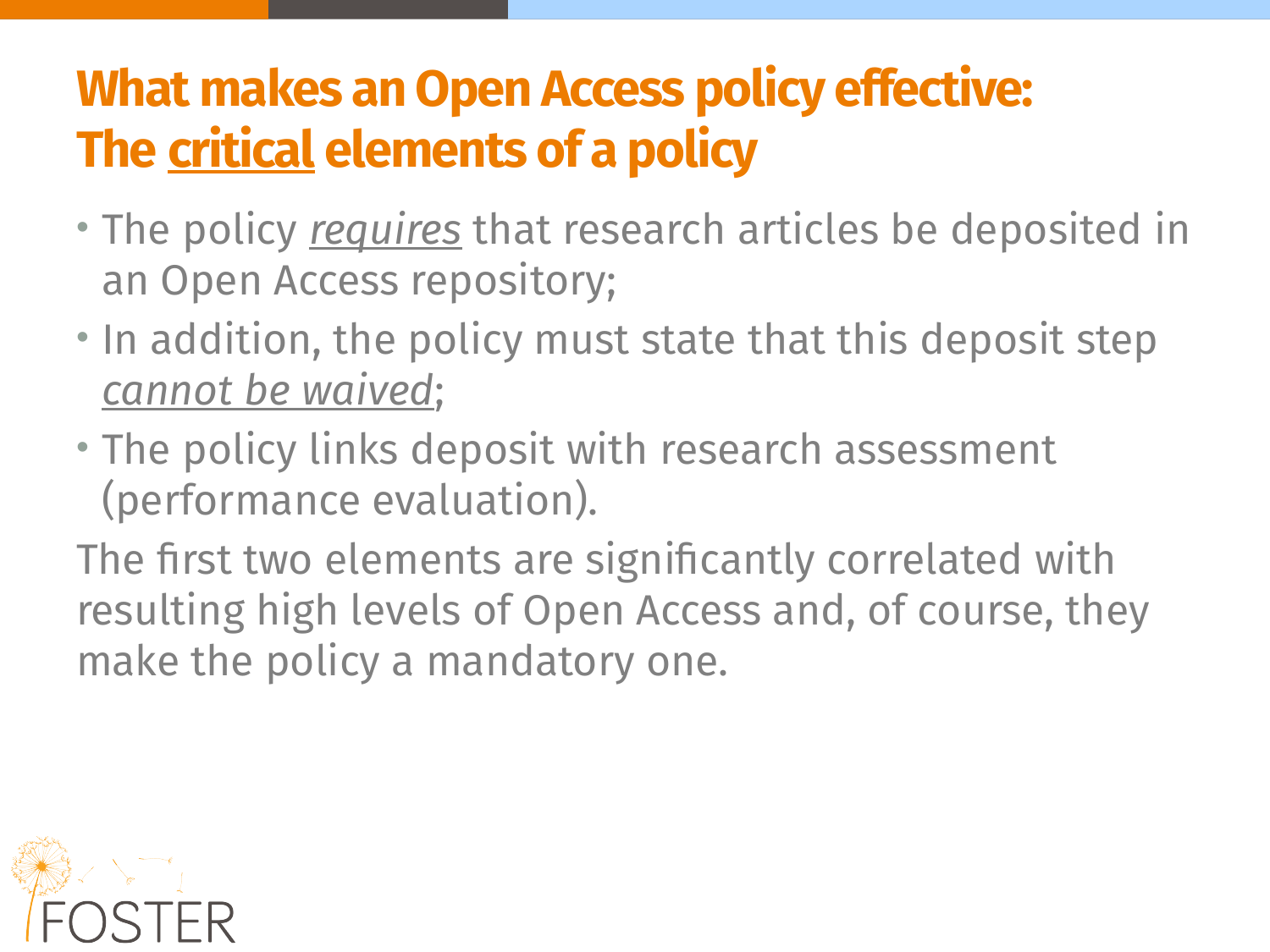

# What makes an Open Access policy effective: The critical elements of a policy
The policy requires that research articles be deposited in an Open Access repository;
In addition, the policy must state that this deposit step cannot be waived;
The policy links deposit with research assessment (performance evaluation).
The first two elements are significantly correlated with resulting high levels of Open Access and, of course, they make the policy a mandatory one.